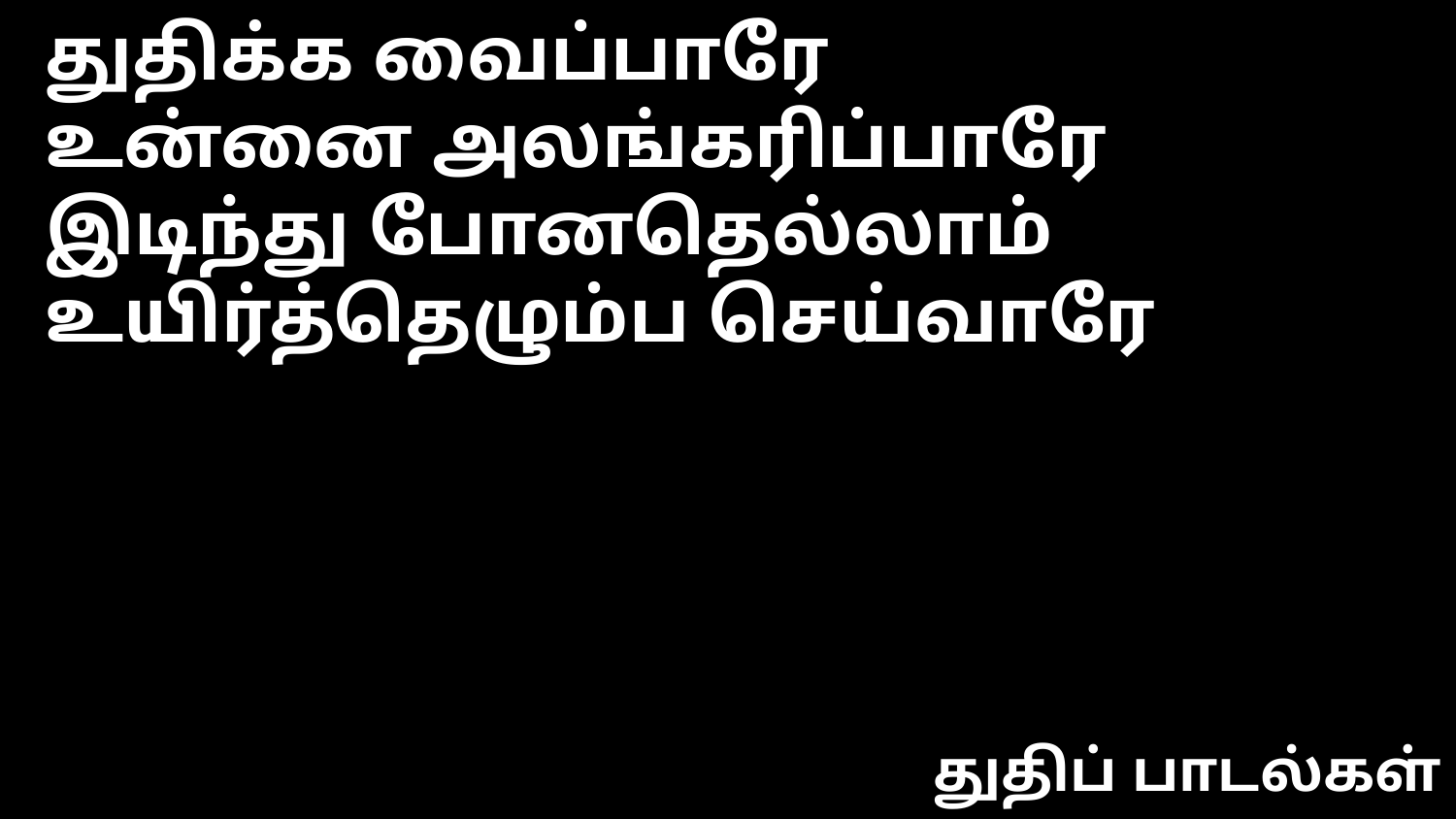

துதிக்க வைப்பாரே
உன்னை அலங்கரிப்பாரே
இடிந்து போனதெல்லாம்
உயிர்த்தெழும்ப செய்வாரே

துதிப் பாடல்கள்